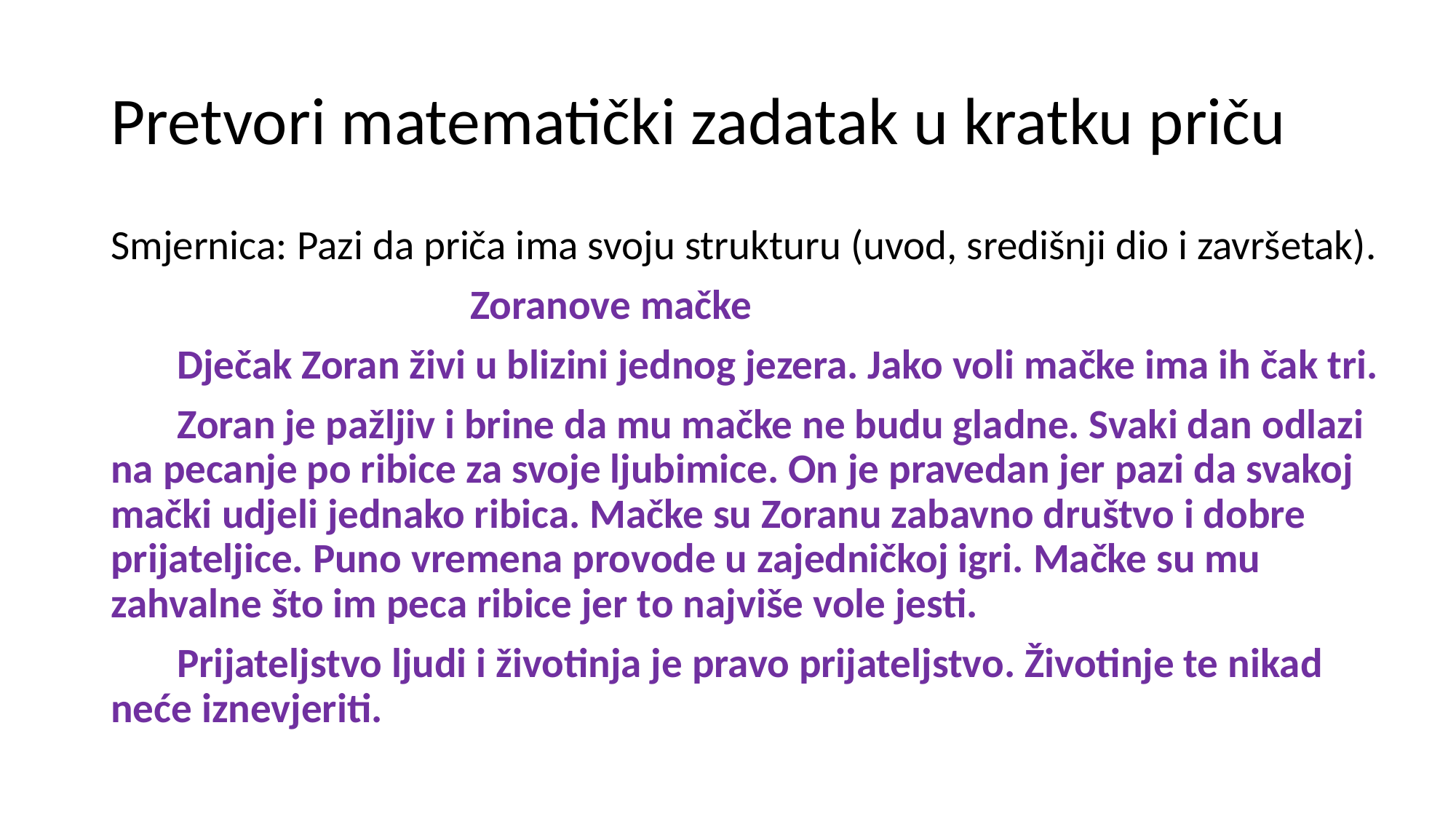

# Pretvori matematički zadatak u kratku priču
Smjernica: Pazi da priča ima svoju strukturu (uvod, središnji dio i završetak).
                                      Zoranove mačke
       Dječak Zoran živi u blizini jednog jezera. Jako voli mačke ima ih čak tri.
       Zoran je pažljiv i brine da mu mačke ne budu gladne. Svaki dan odlazi na pecanje po ribice za svoje ljubimice. On je pravedan jer pazi da svakoj mački udjeli jednako ribica. Mačke su Zoranu zabavno društvo i dobre prijateljice. Puno vremena provode u zajedničkoj igri. Mačke su mu zahvalne što im peca ribice jer to najviše vole jesti.
       Prijateljstvo ljudi i životinja je pravo prijateljstvo. Životinje te nikad neće iznevjeriti.